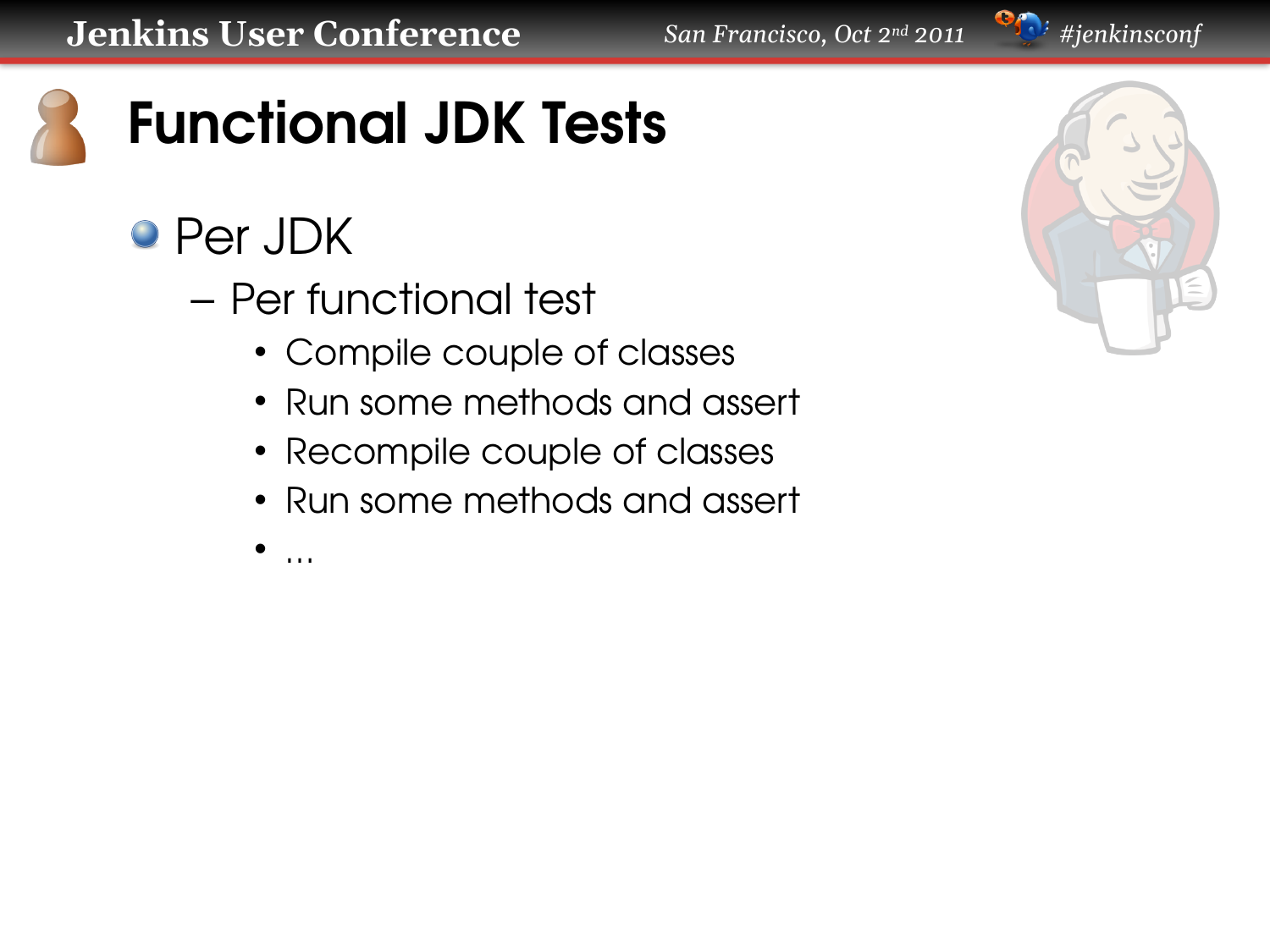

# Functional JDK Tests
Per JDK
Per functional test
Compile couple of classes
Run some methods and assert
Recompile couple of classes
Run some methods and assert
…